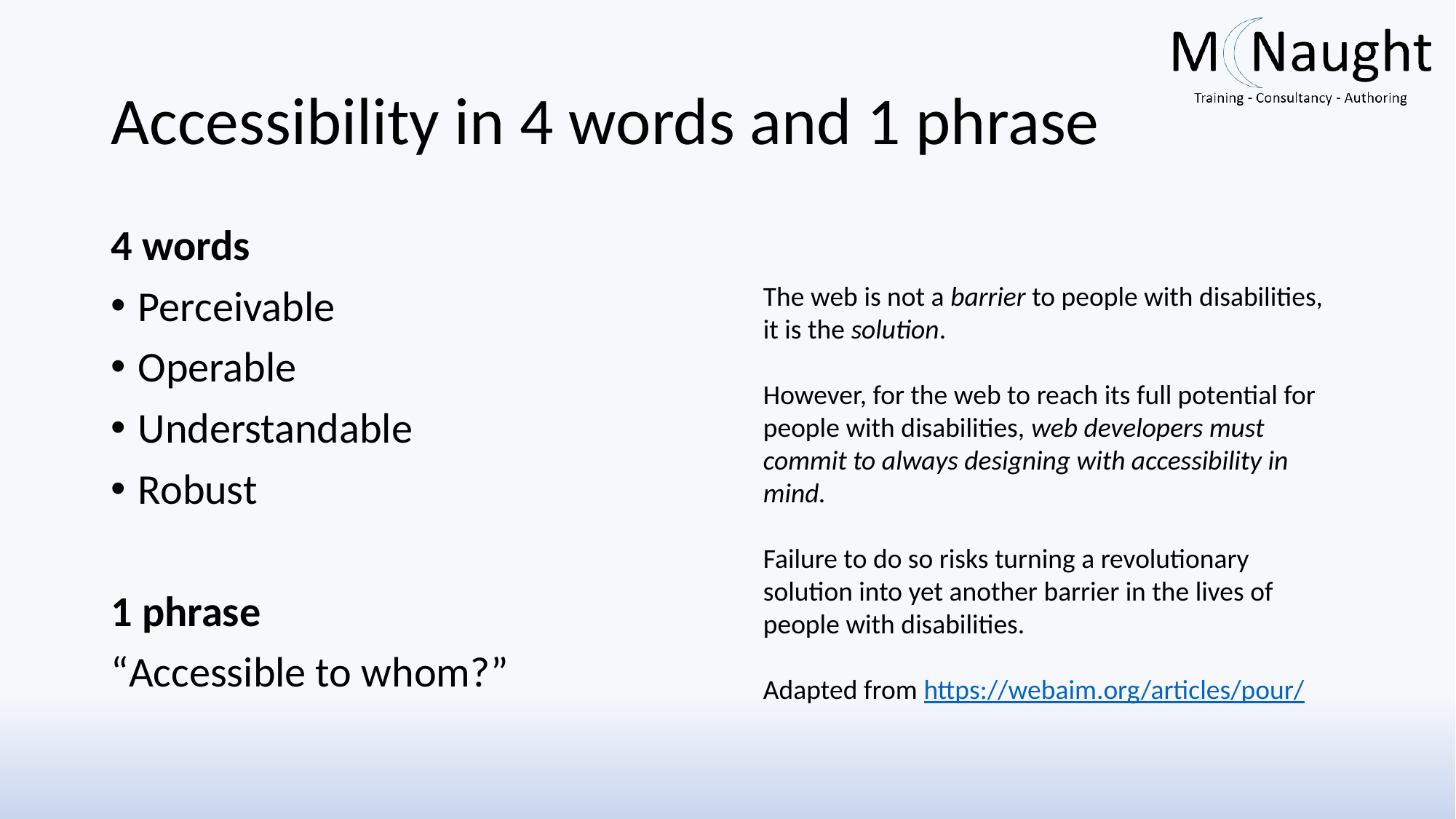

# Accessibility in 4 words and 1 phrase
4 words
Perceivable
Operable
Understandable
Robust

1 phrase
“Accessible to whom?”
The web is not a barrier to people with disabilities, it is the solution.

However, for the web to reach its full potential for people with disabilities, web developers must commit to always designing with accessibility in mind.

Failure to do so risks turning a revolutionary solution into yet another barrier in the lives of people with disabilities.

Adapted from https://webaim.org/articles/pour/